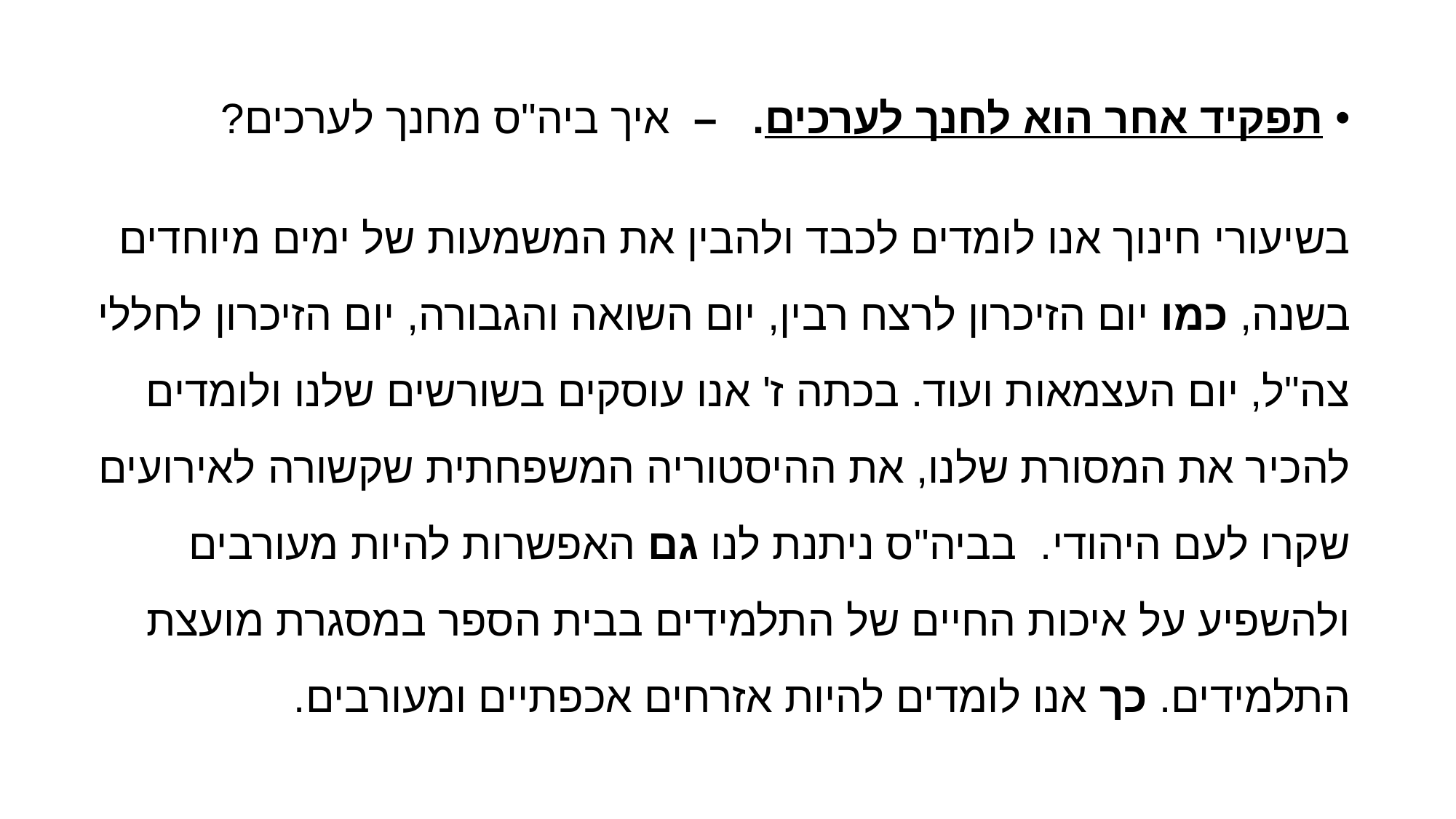

תפקיד אחר הוא לחנך לערכים.   –  איך ביה"ס מחנך לערכים?

בשיעורי חינוך אנו לומדים לכבד ולהבין את המשמעות של ימים מיוחדים בשנה, כמו יום הזיכרון לרצח רבין, יום השואה והגבורה, יום הזיכרון לחללי צה"ל, יום העצמאות ועוד. בכתה ז' אנו עוסקים בשורשים שלנו ולומדים להכיר את המסורת שלנו, את ההיסטוריה המשפחתית שקשורה לאירועים שקרו לעם היהודי.  בביה"ס ניתנת לנו גם האפשרות להיות מעורבים ולהשפיע על איכות החיים של התלמידים בבית הספר במסגרת מועצת התלמידים. כך אנו לומדים להיות אזרחים אכפתיים ומעורבים.